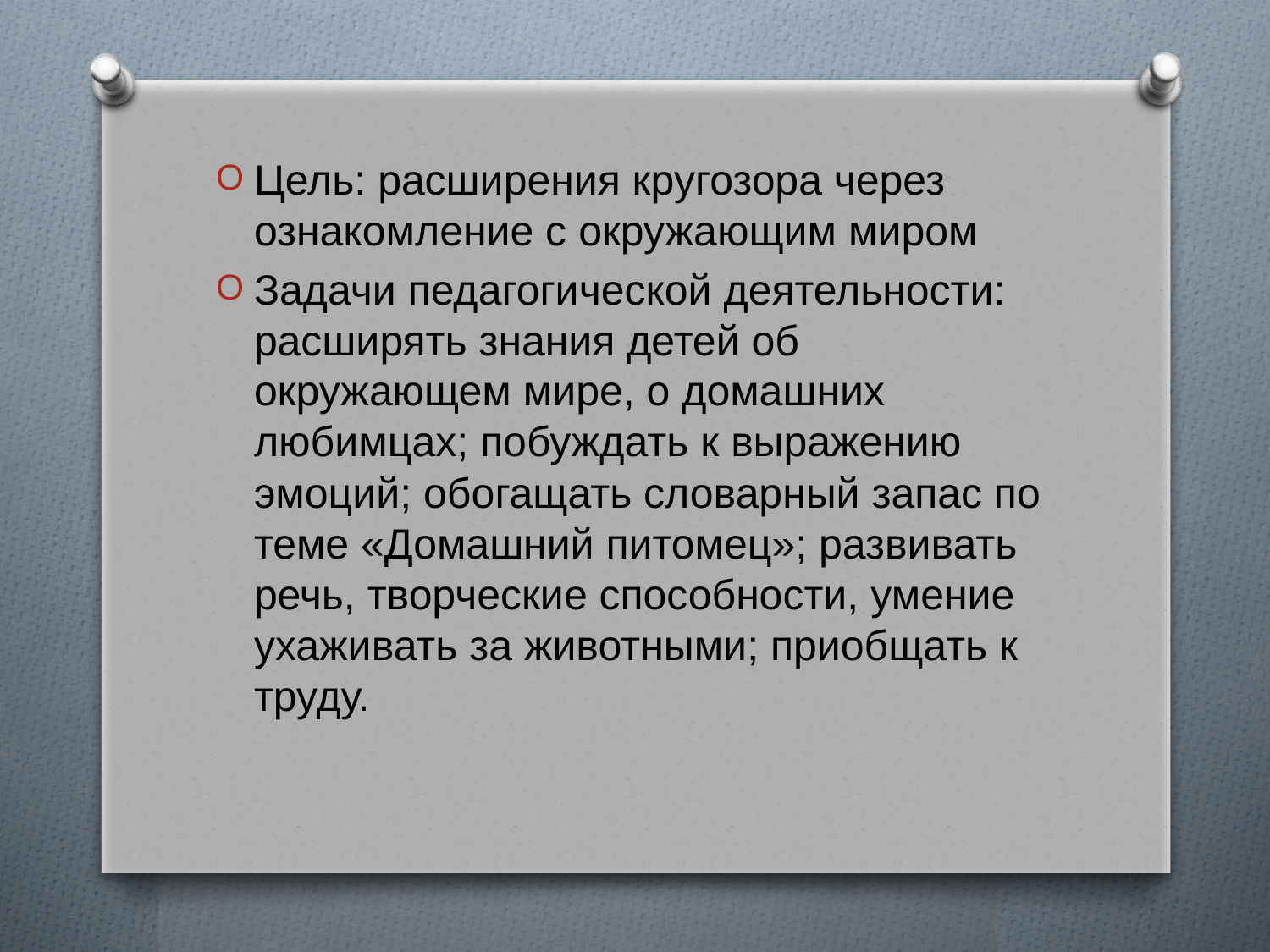

Цель: расширения кругозора через ознакомление с окружающим миром
Задачи педагогической деятельности: расширять знания детей об окружающем мире, о домашних любимцах; побуждать к выражению эмоций; обогащать словарный запас по теме «Домашний питомец»; развивать речь, творческие способности, умение ухаживать за животными; приобщать к труду.